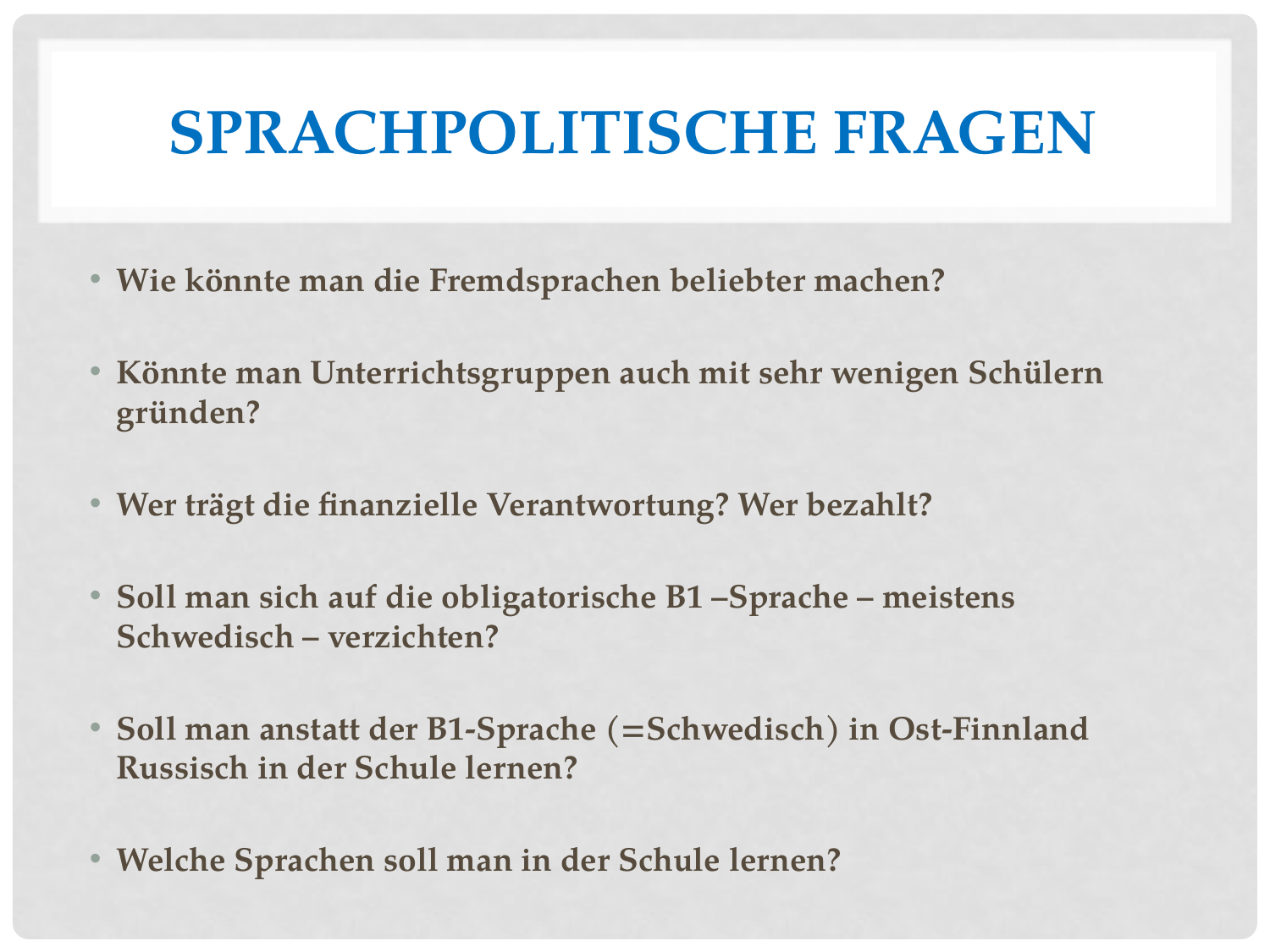

# sprachPolitische fragen

Wie könnte man die Fremdsprachen beliebter machen?

Könnte man Unterrichtsgruppen auch mit sehr wenigen Schülern gründen?

Wer trägt die finanzielle Verantwortung? Wer bezahlt?

Soll man sich auf die obligatorische B1 –Sprache – meistens Schwedisch – verzichten?

Soll man anstatt der B1-Sprache (=Schwedisch) in Ost-Finnland Russisch in der Schule lernen?

Welche Sprachen soll man in der Schule lernen?